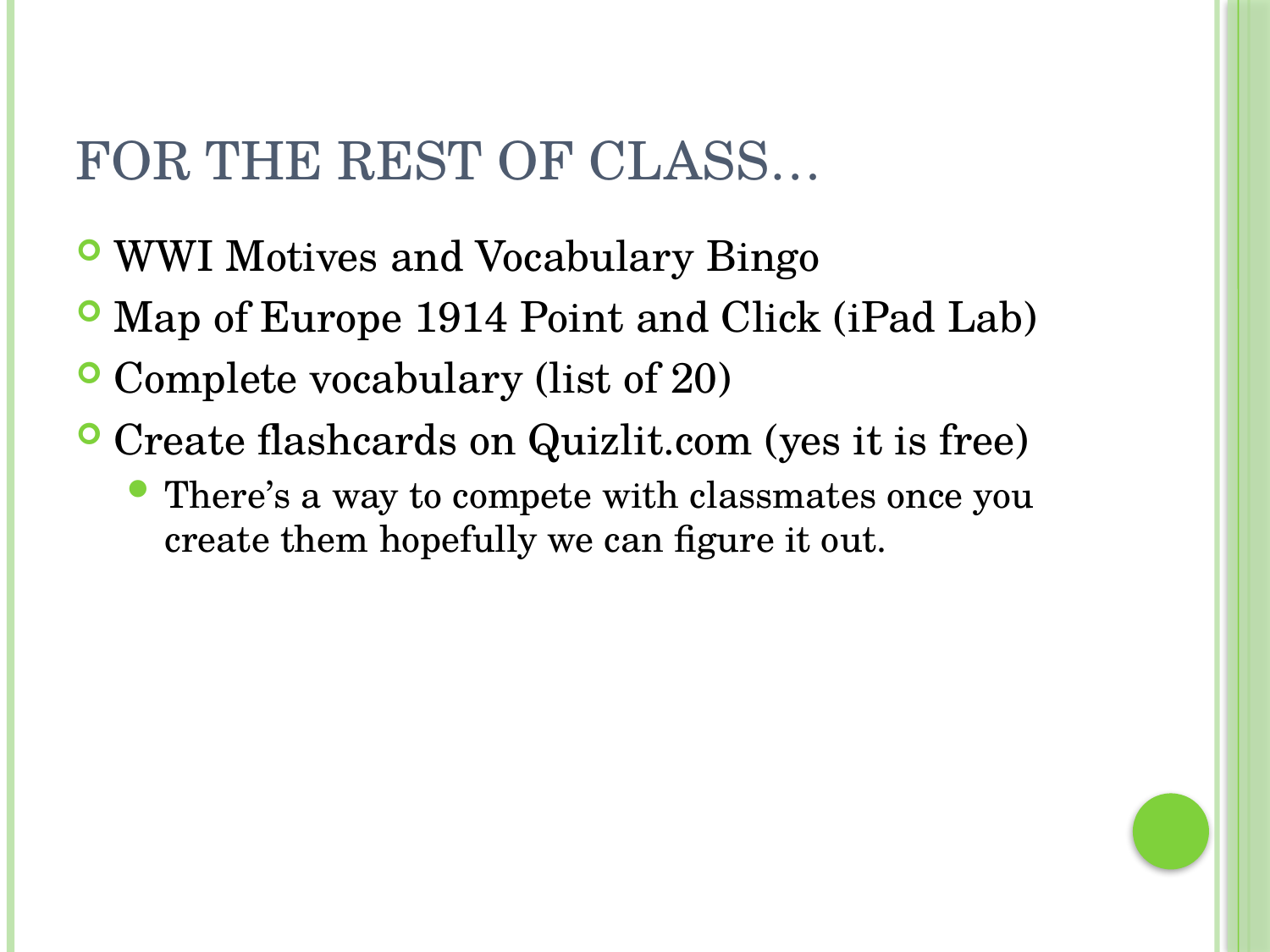

# For the rest of class…
WWI Motives and Vocabulary Bingo
Map of Europe 1914 Point and Click (iPad Lab)
Complete vocabulary (list of 20)
Create flashcards on Quizlit.com (yes it is free)
There’s a way to compete with classmates once you create them hopefully we can figure it out.